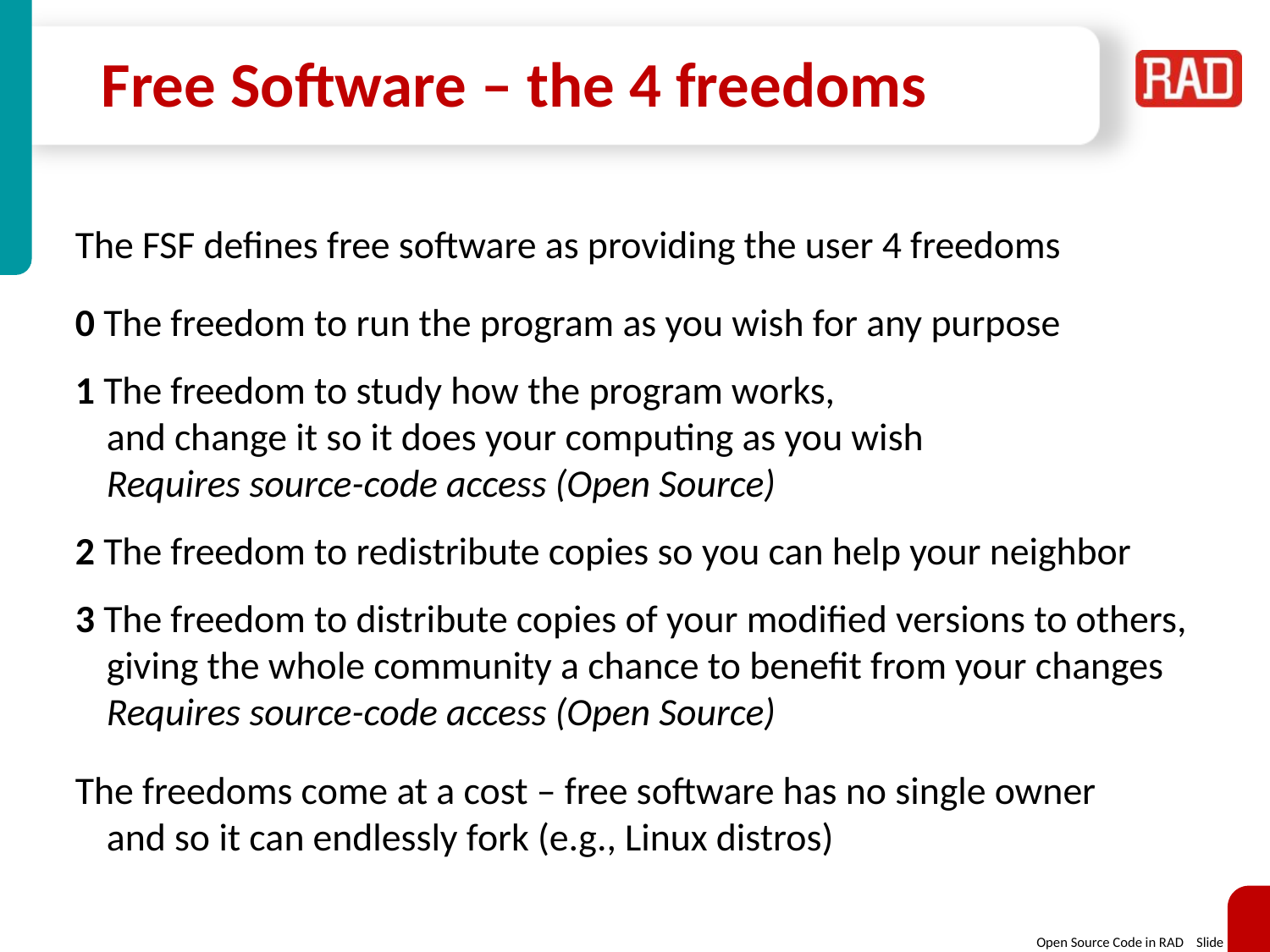

# Free Software – the 4 freedoms
The FSF defines free software as providing the user 4 freedoms
0 The freedom to run the program as you wish for any purpose
1 The freedom to study how the program works,                                           and change it so it does your computing as you wish
	Requires source-code access (Open Source)
2 The freedom to redistribute copies so you can help your neighbor
3 The freedom to distribute copies of your modified versions to others, giving the whole community a chance to benefit from your changes Requires source-code access (Open Source)
The freedoms come at a cost – free software has no single owner
	and so it can endlessly fork (e.g., Linux distros)